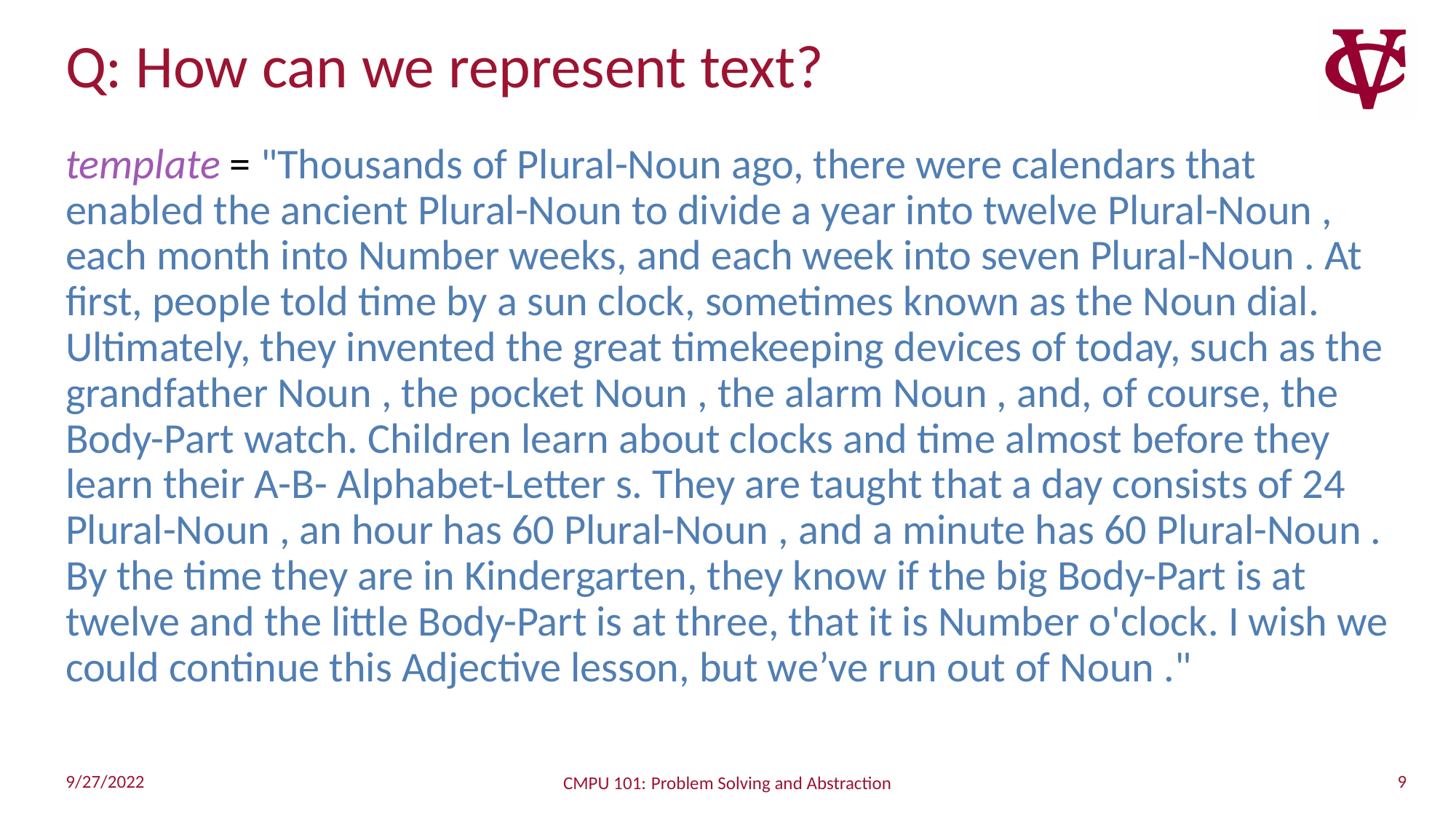

# Q: How can we represent text?
template = "Thousands of Plural-Noun ago, there were calendars that enabled the ancient Plural-Noun to divide a year into twelve Plural-Noun , each month into Number weeks, and each week into seven Plural-Noun . At first, people told time by a sun clock, sometimes known as the Noun dial. Ultimately, they invented the great timekeeping devices of today, such as the grandfather Noun , the pocket Noun , the alarm Noun , and, of course, the Body-Part watch. Children learn about clocks and time almost before they learn their A-B- Alphabet-Letter s. They are taught that a day consists of 24 Plural-Noun , an hour has 60 Plural-Noun , and a minute has 60 Plural-Noun . By the time they are in Kindergarten, they know if the big Body-Part is at twelve and the little Body-Part is at three, that it is Number o'clock. I wish we could continue this Adjective lesson, but we’ve run out of Noun ."
9
9/27/2022
CMPU 101: Problem Solving and Abstraction